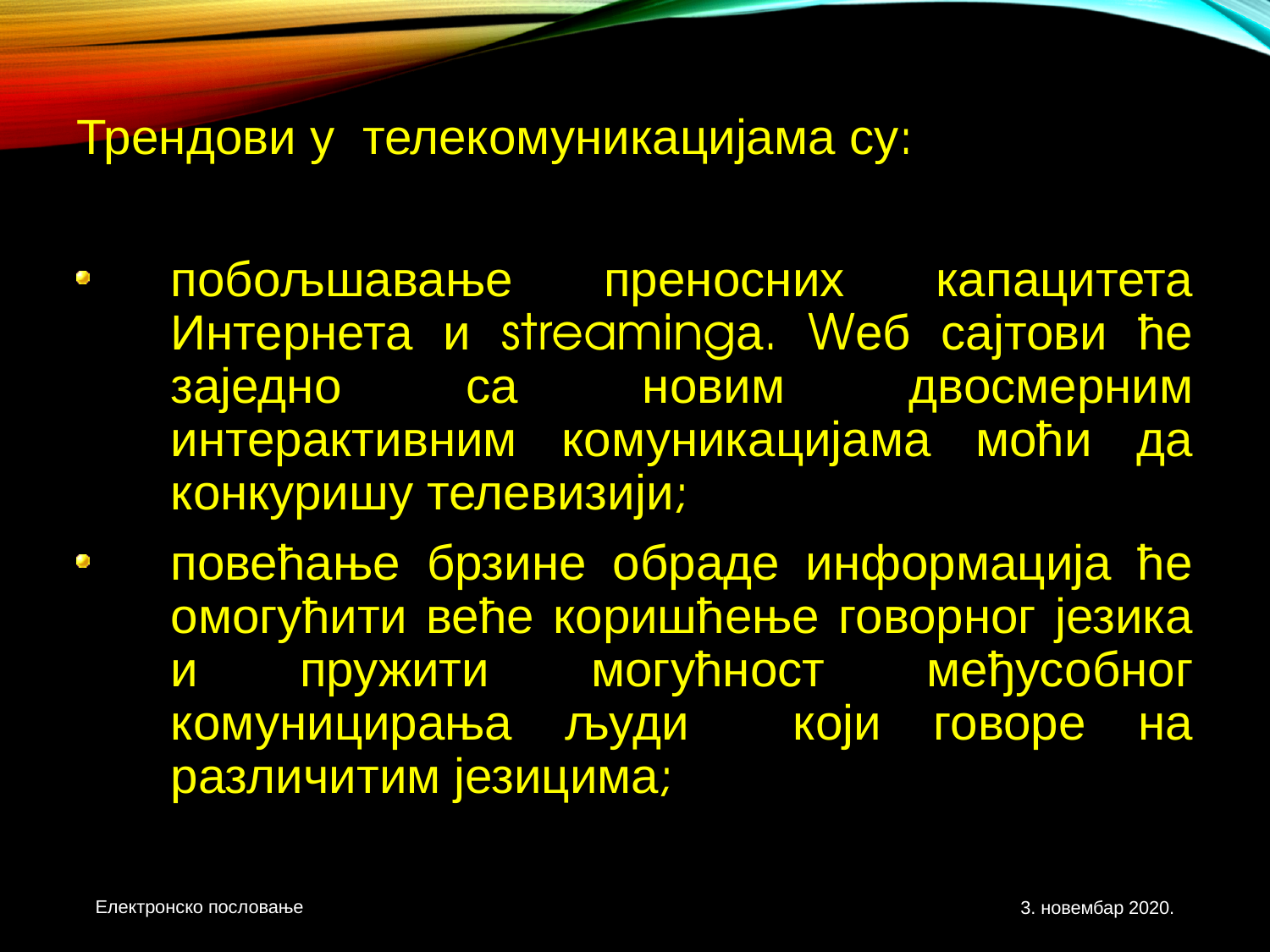

Трендови у  телекомуникацијама су:

побољшавање преносних капацитета Интернета и streamingа. Wеб сајтови ће заједно са новим двосмерним интерактивним комуникацијама моћи да конкуришу телевизији;
повећање брзине обраде информација ће омогућити веће коришћење говорног језика и пружити могућност међусобног комуницирања људи  који говоре на различитим језицима;
Електронско пословање
3. новембар 2020.